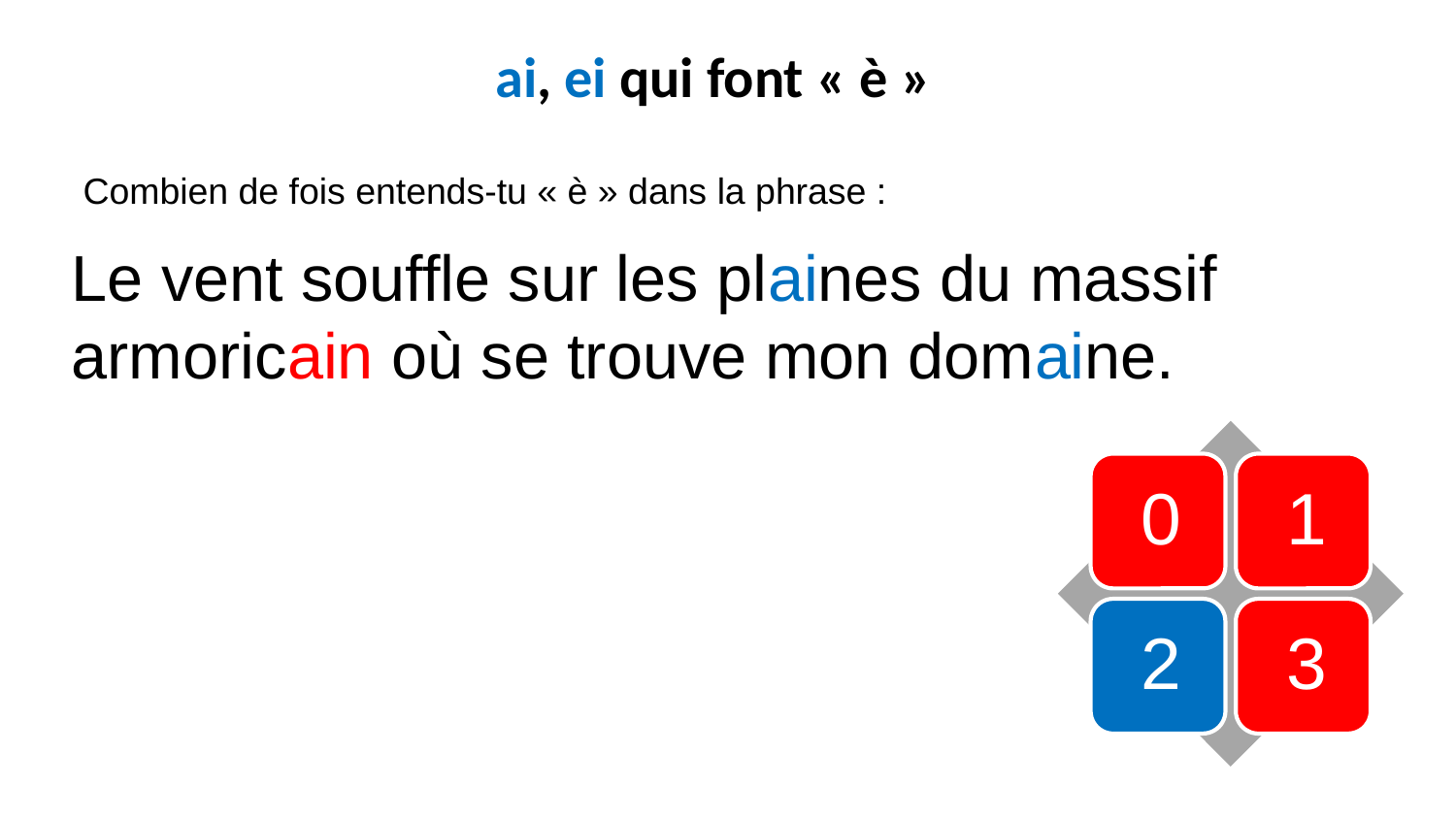

ai, ei qui font « è »
Combien de fois entends-tu « è » dans la phrase :
Le vent souffle sur les plaines du massif armoricain où se trouve mon domaine.

0
1
2
3